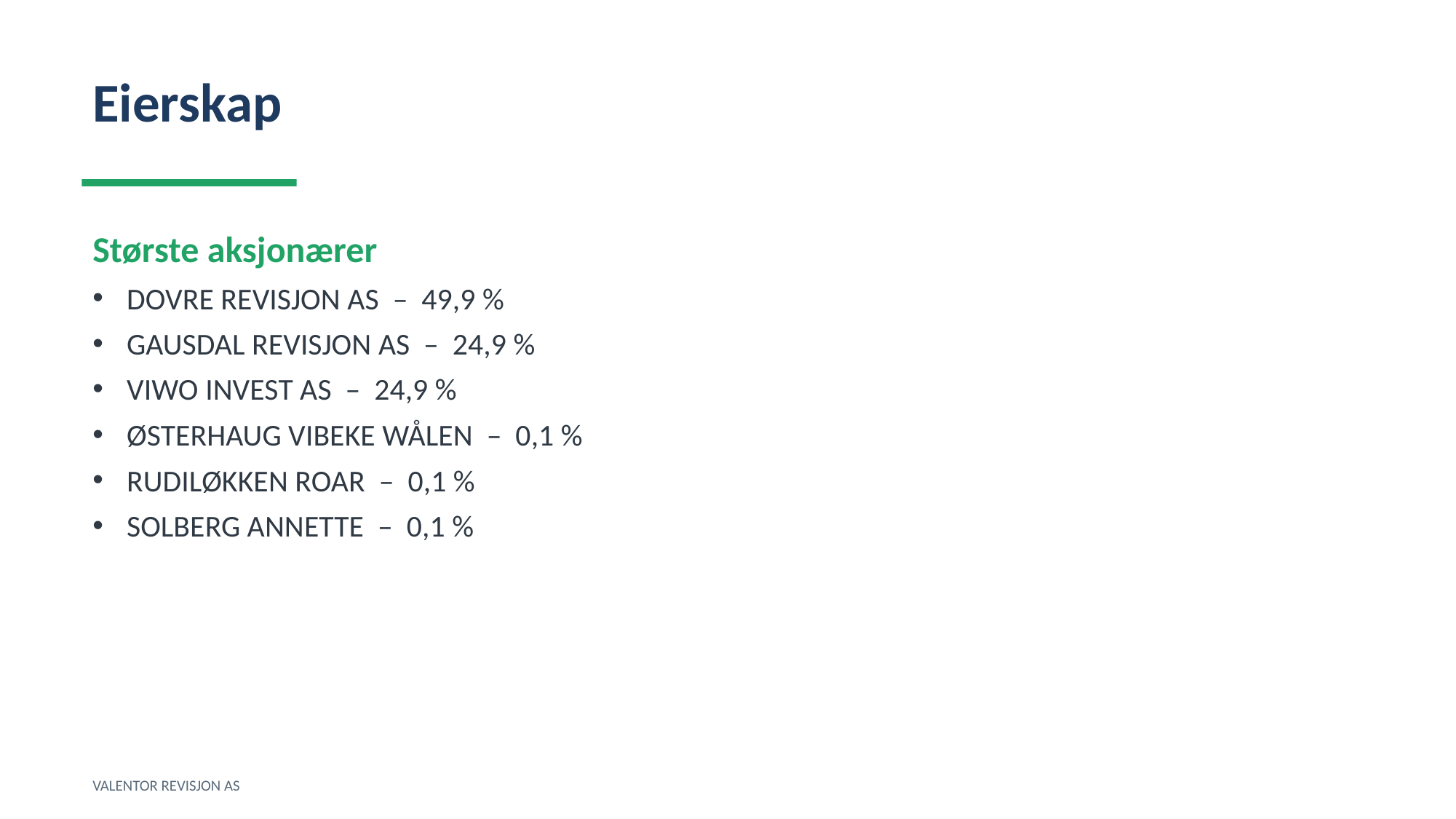

Eierskap

Største aksjonærer
DOVRE REVISJON AS  –  49,9 %
GAUSDAL REVISJON AS  –  24,9 %
VIWO INVEST AS  –  24,9 %
ØSTERHAUG VIBEKE WÅLEN  –  0,1 %
RUDILØKKEN ROAR  –  0,1 %
SOLBERG ANNETTE  –  0,1 %
VALENTOR REVISJON AS